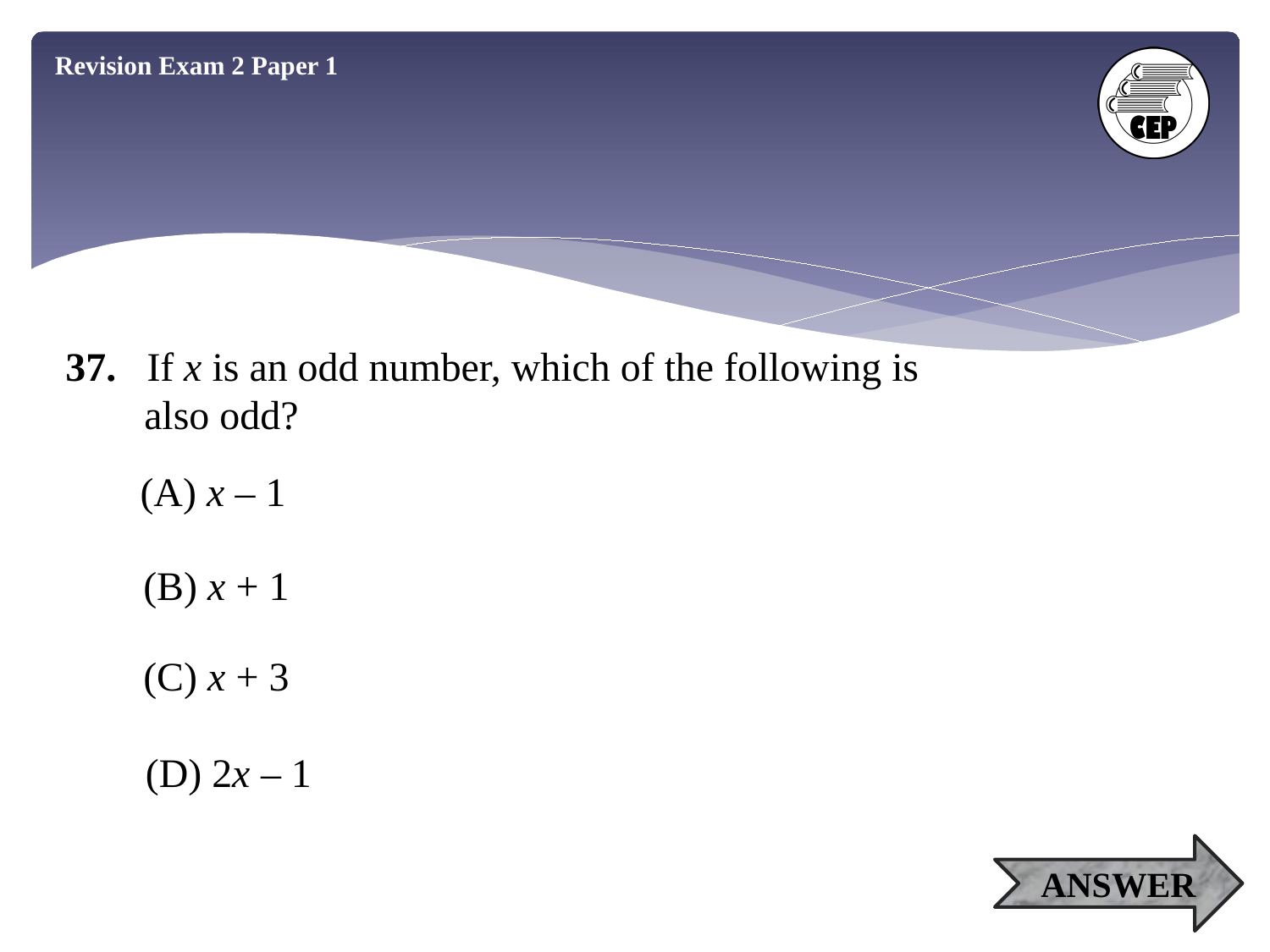

Revision Exam 2 Paper 1
37.   If x is an odd number, which of the following is
    also odd?
(A) x – 1
(B) x + 1
(C) x + 3
(D) 2x – 1
ANSWER